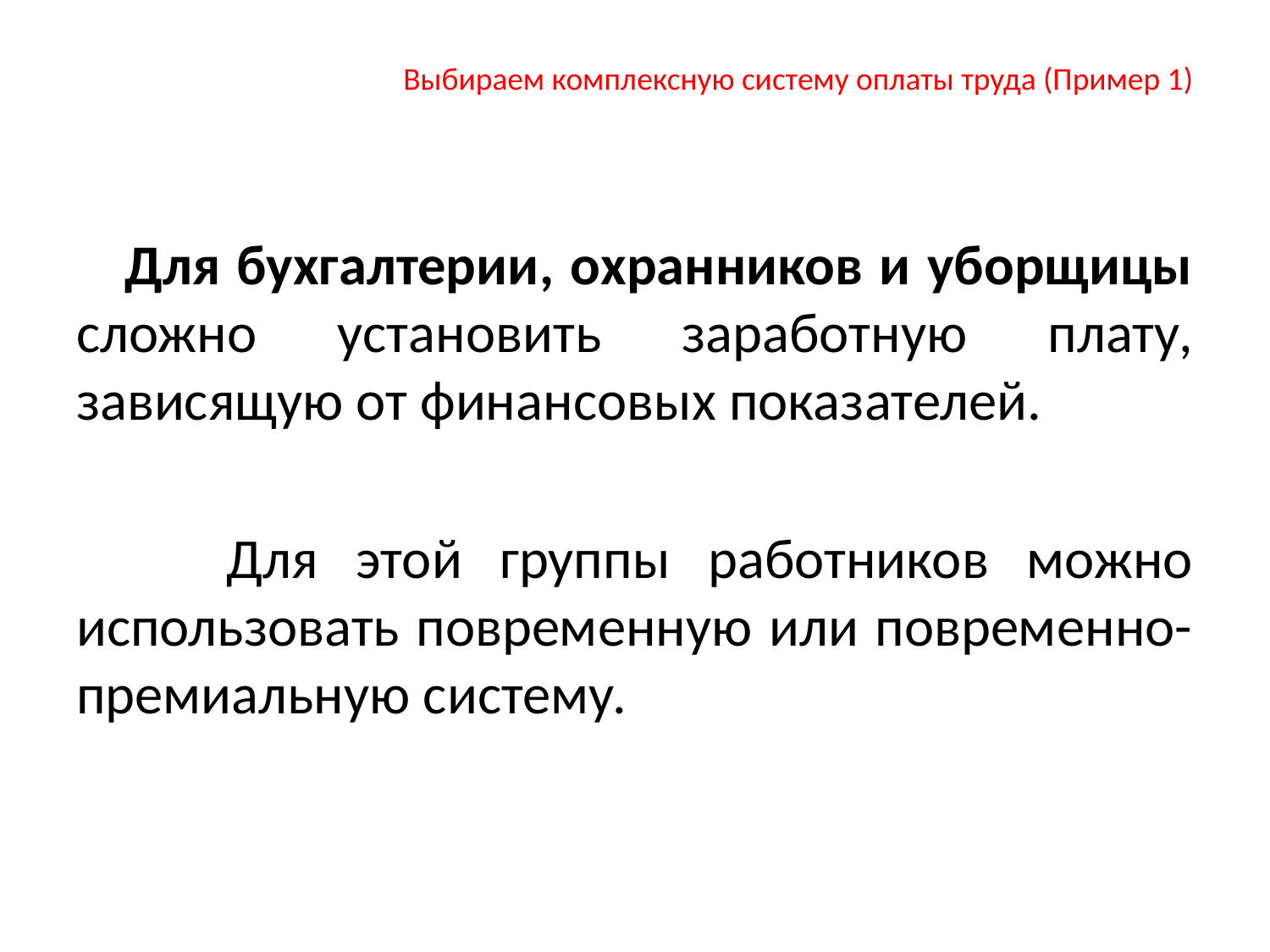

# Выбираем комплексную систему оплаты труда (Пример 1)
   Для бухгалтерии, охранников и уборщицы сложно установить заработную плату, зависящую от финансовых показателей.

    Для этой группы работников можно использовать повременную или повременно-премиальную систему.